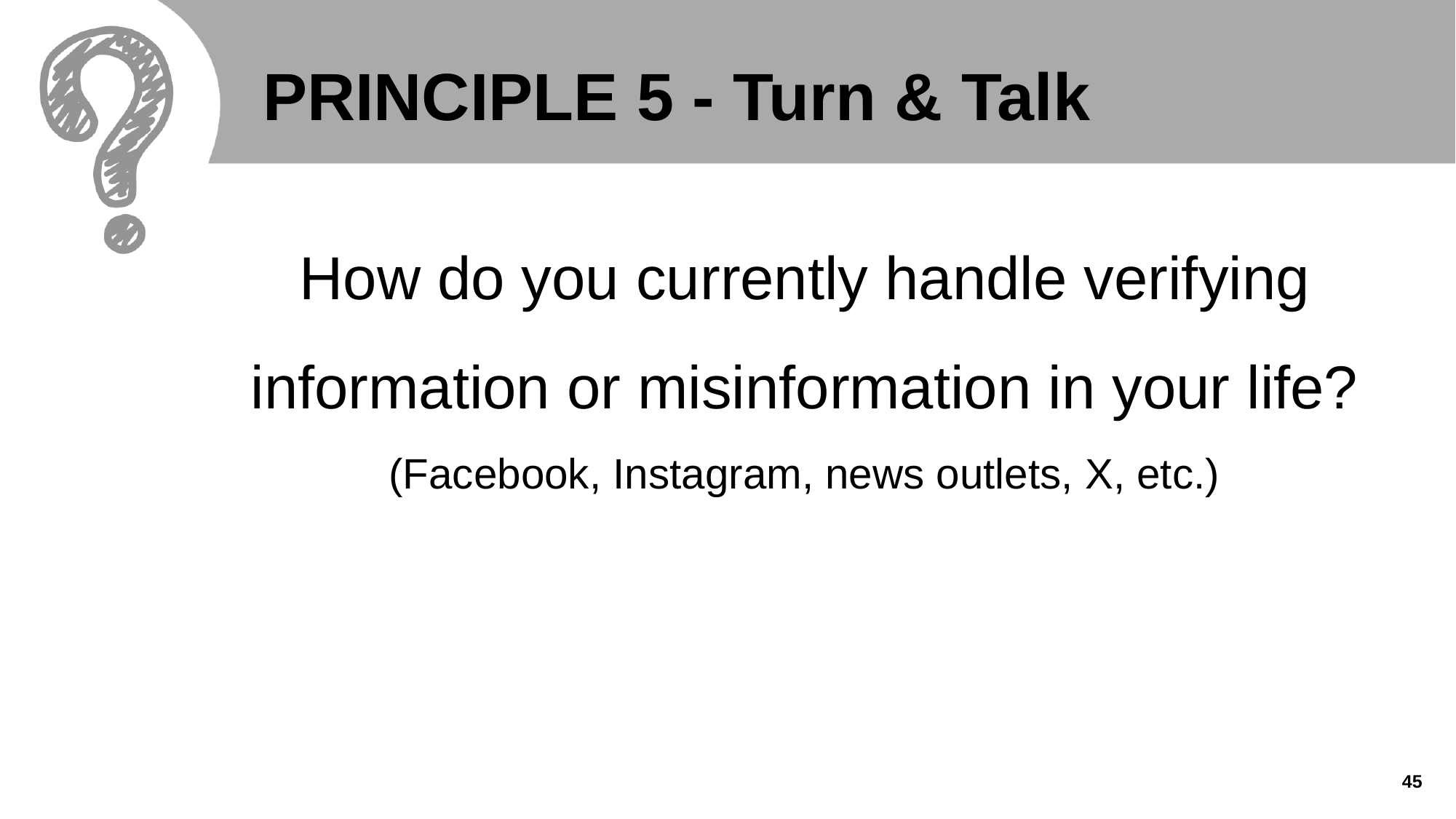

# PRINCIPLE 5 - Turn & Talk
How do you currently handle verifying information or misinformation in your life? (Facebook, Instagram, news outlets, X, etc.)
45